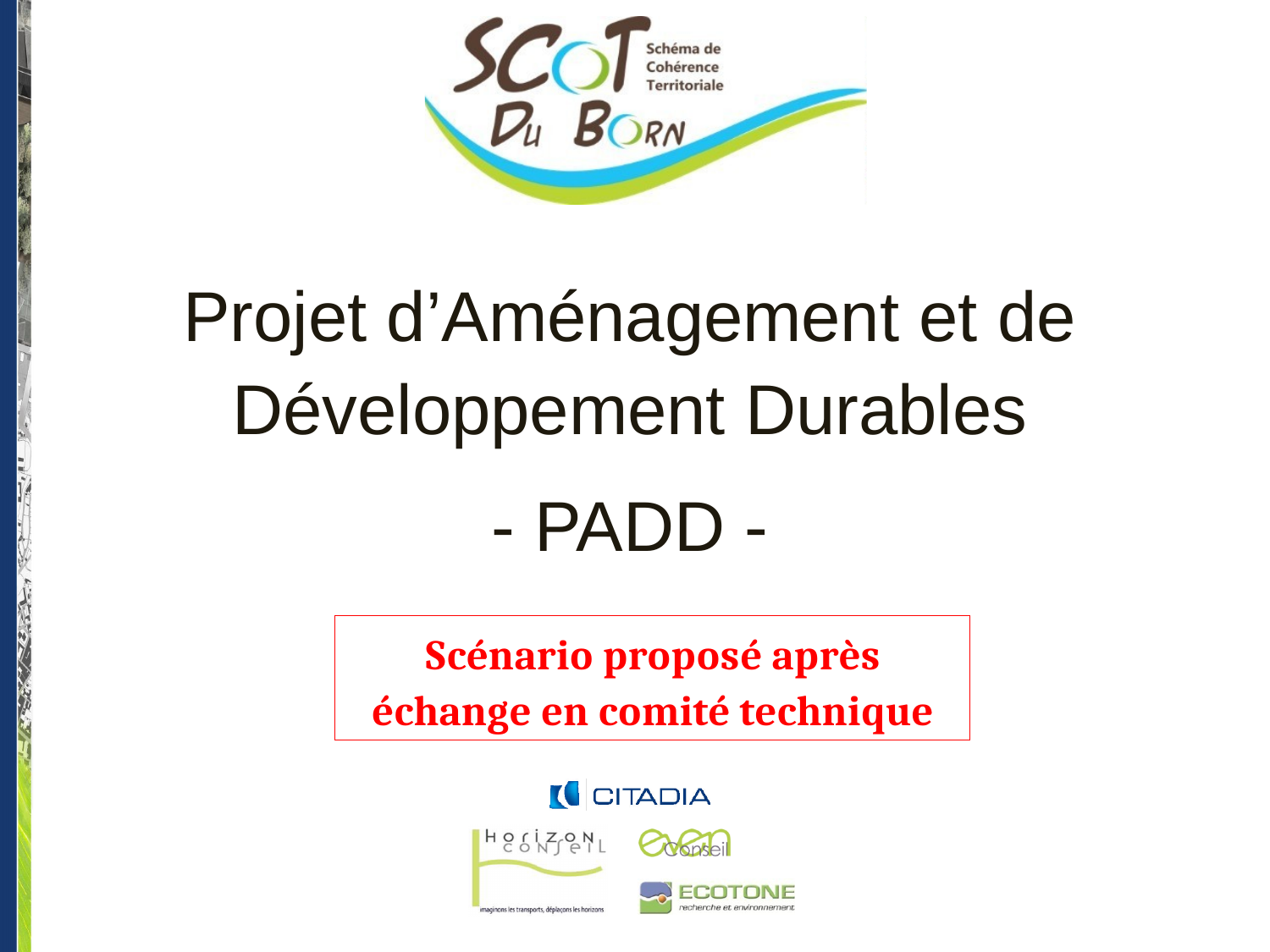

Projet d’Aménagement et de Développement Durables
- PADD -

Scénario proposé après échange en comité technique